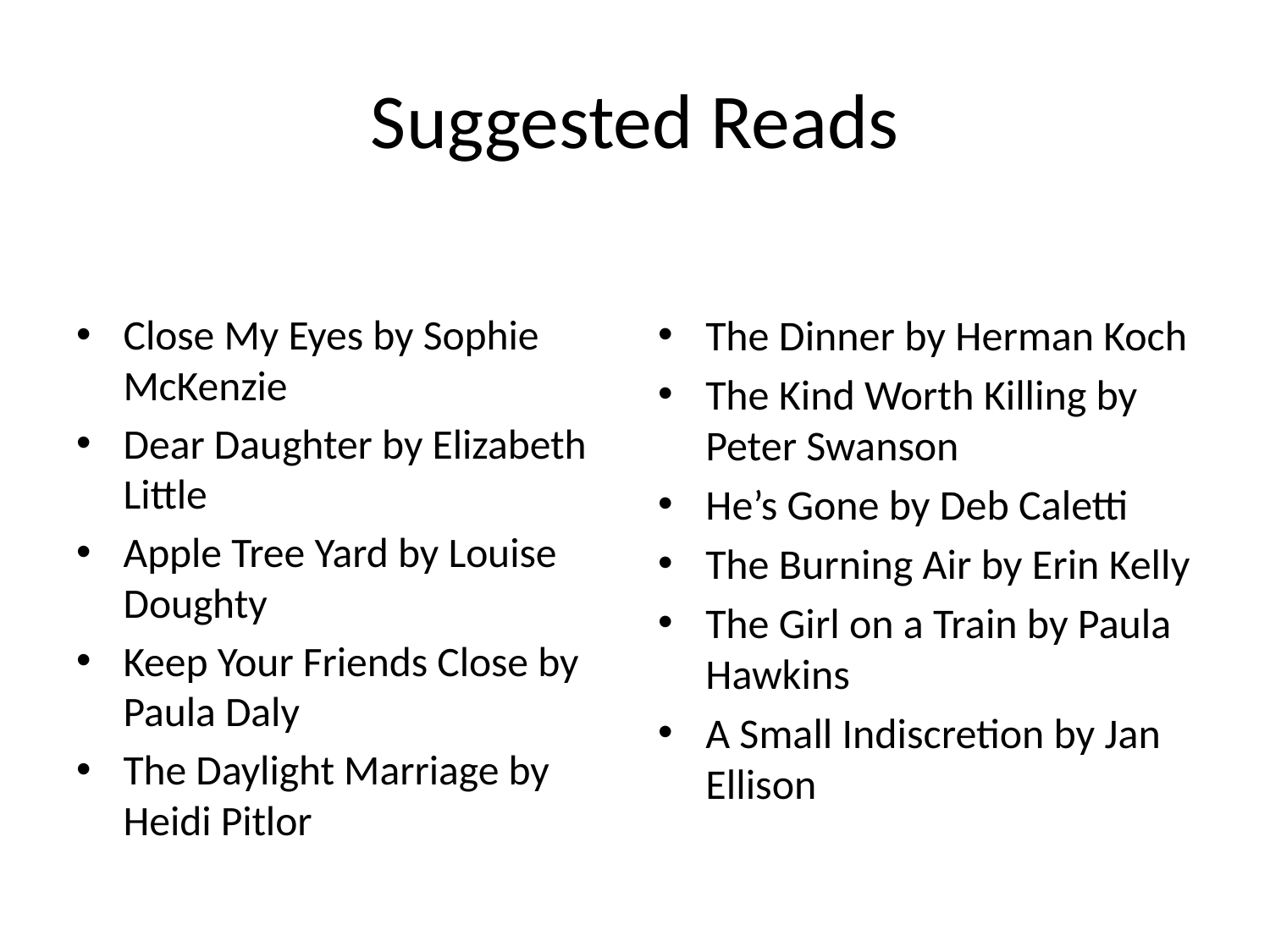

# Suggested Reads

Close My Eyes by Sophie McKenzie
Dear Daughter by Elizabeth Little
Apple Tree Yard by Louise Doughty
Keep Your Friends Close by Paula Daly
The Daylight Marriage by Heidi Pitlor
The Dinner by Herman Koch
The Kind Worth Killing by Peter Swanson
He’s Gone by Deb Caletti
The Burning Air by Erin Kelly
The Girl on a Train by Paula Hawkins
A Small Indiscretion by Jan Ellison